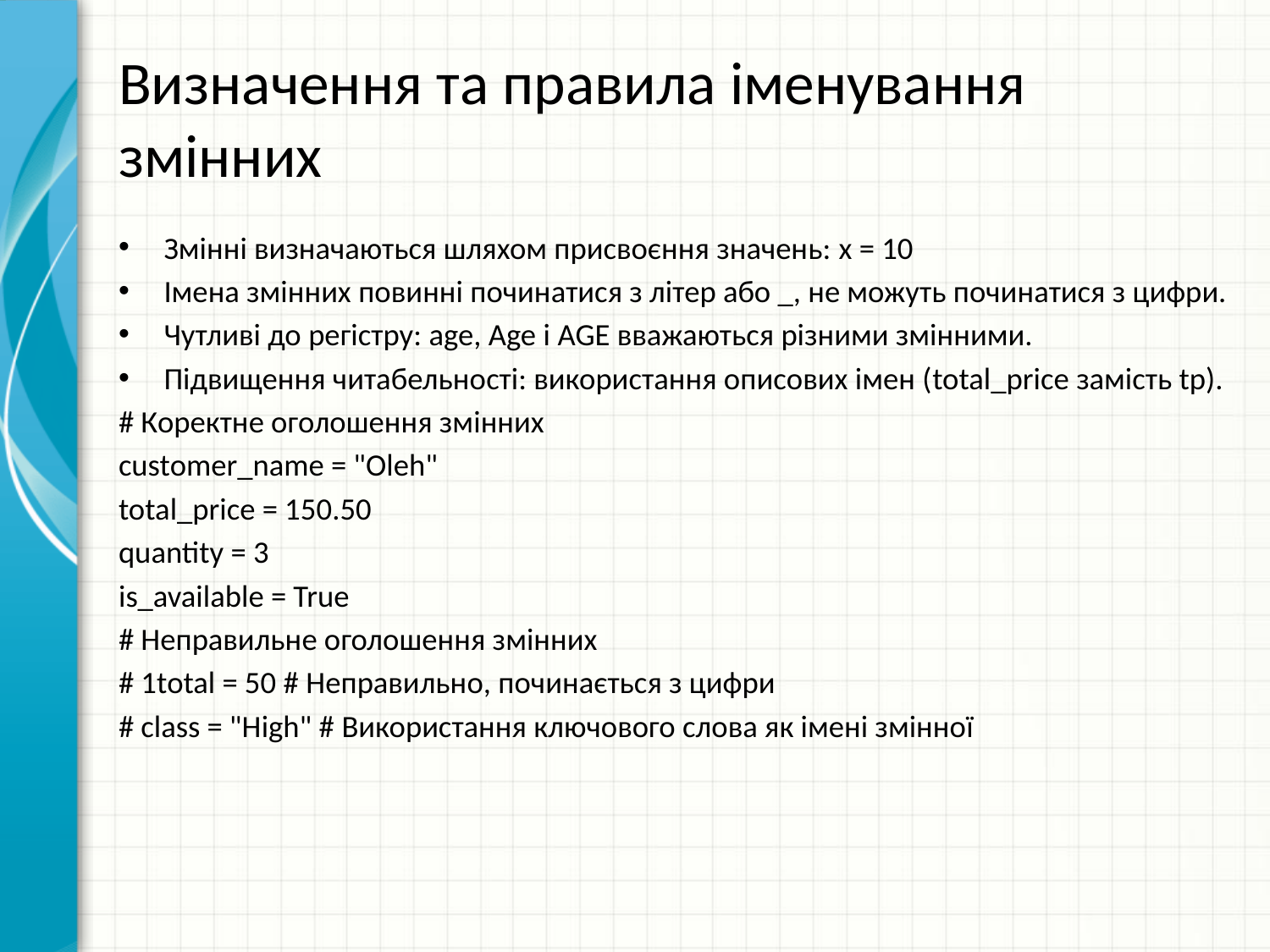

# Визначення та правила іменування змінних
Змінні визначаються шляхом присвоєння значень: x = 10
Імена змінних повинні починатися з літер або _, не можуть починатися з цифри.
Чутливі до регістру: age, Age і AGE вважаються різними змінними.
Підвищення читабельності: використання описових імен (total_price замість tp).
# Коректне оголошення змінних
customer_name = "Oleh"
total_price = 150.50
quantity = 3
is_available = True
# Неправильне оголошення змінних
# 1total = 50 # Неправильно, починається з цифри
# class = "High" # Використання ключового слова як імені змінної